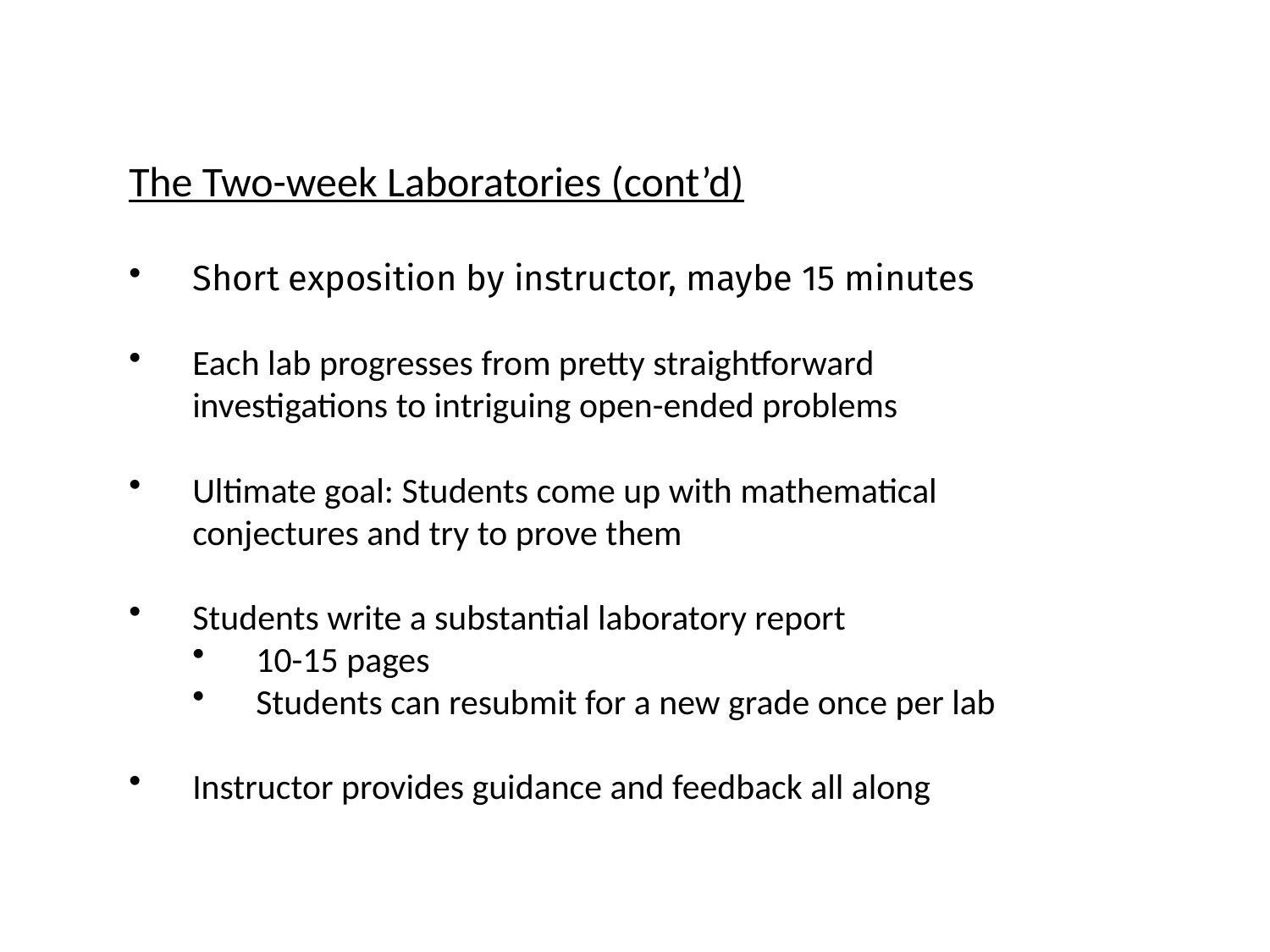

The Two-week Laboratories (cont’d)

Short exposition by instructor, maybe 15 minutes

Each lab progresses from pretty straightforward investigations to intriguing open-ended problems

Ultimate goal: Students come up with mathematical conjectures and try to prove them

Students write a substantial laboratory report
10-15 pages
Students can resubmit for a new grade once per lab

Instructor provides guidance and feedback all along